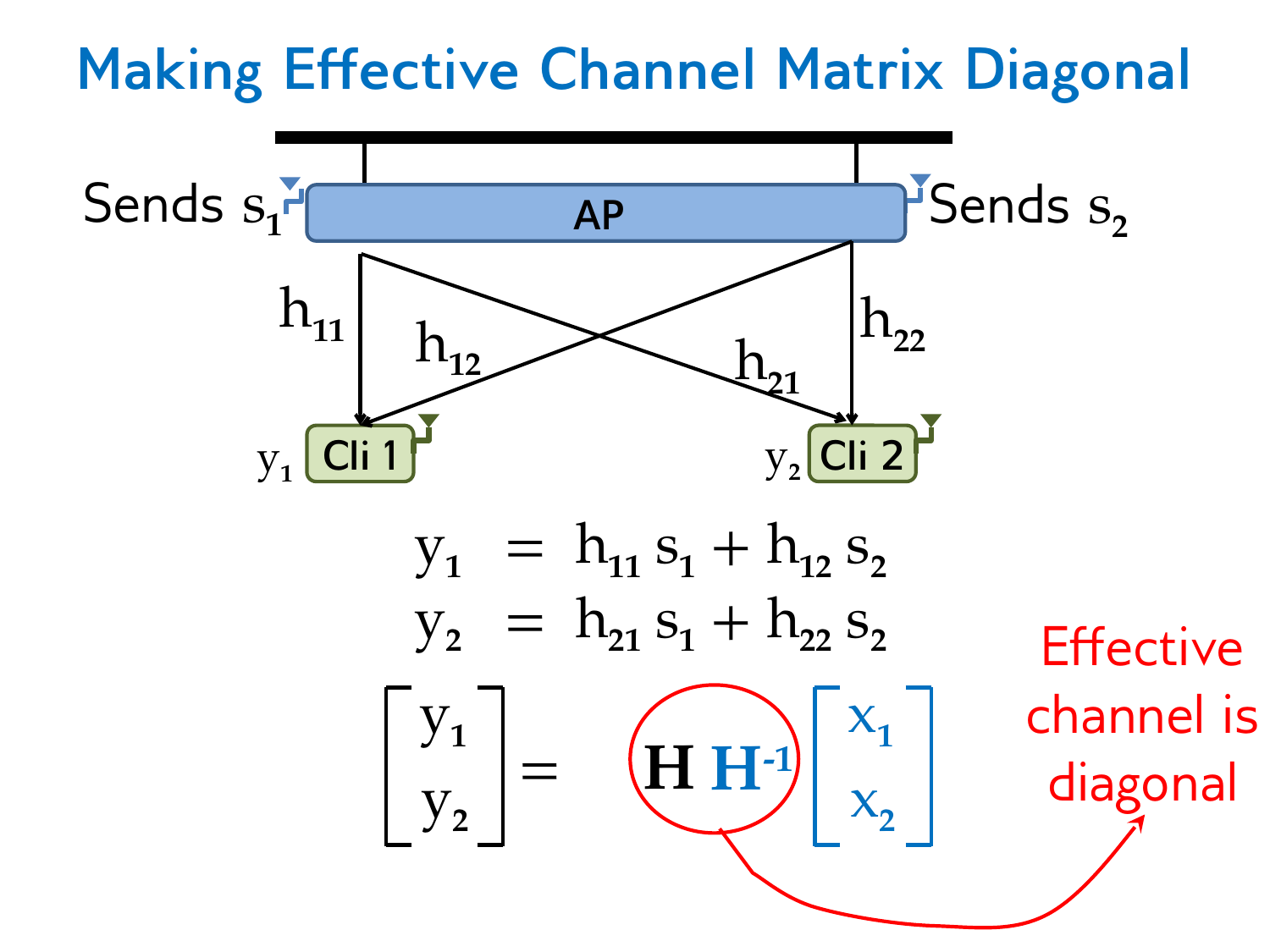

Making Effective Channel Matrix Diagonal
AP

Cli 2

Cli 1
Sends s1
Sends s2

h11
h22
h12
h21
y2
y1
 y1   =  h11 s1 + h12 s2
 y2   =  h21 s1 + h22 s2
Effective channel is diagonal
y1
x1

H
H-1
=
y2
x2